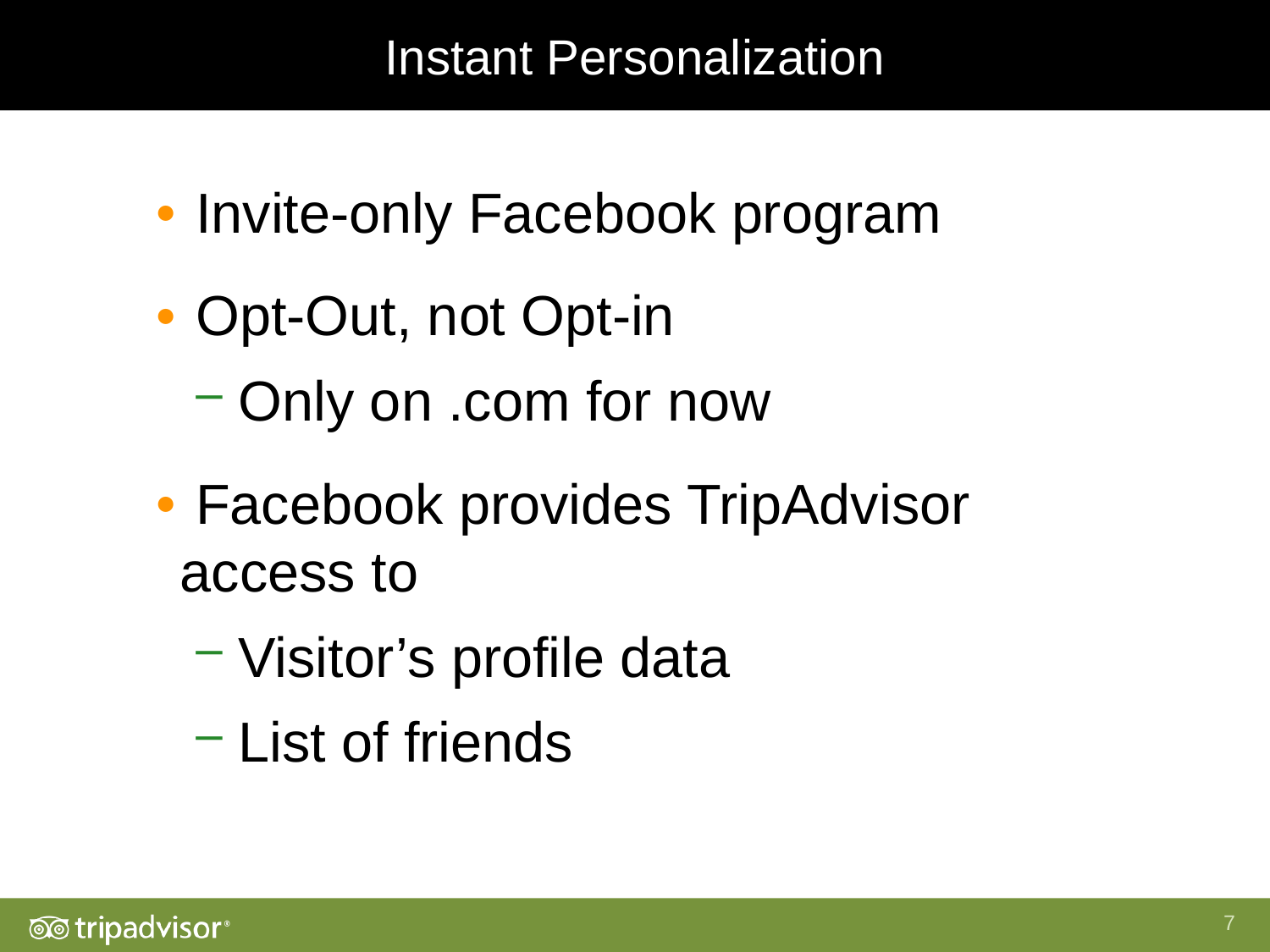

Instant Personalization
 Invite-only Facebook program
 Opt-Out, not Opt-in
 Only on .com for now
 Facebook provides TripAdvisor access to
 Visitor’s profile data
 List of friends